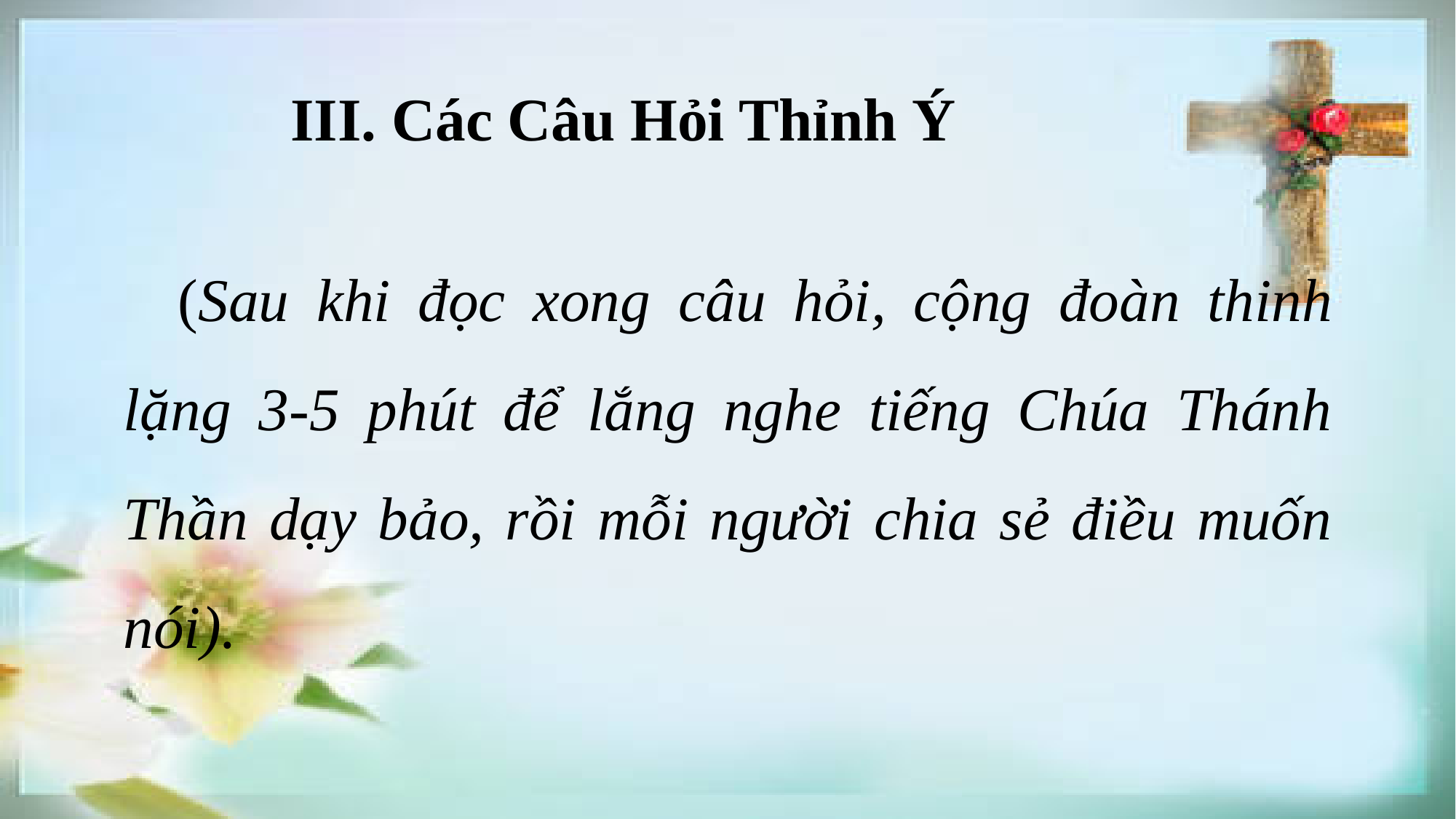

III. Các Câu Hỏi Thỉnh Ý

  (Sau khi đọc xong câu hỏi, cộng đoàn thinh lặng 3-5 phút để lắng nghe tiếng Chúa Thánh Thần dạy bảo, rồi mỗi người chia sẻ điều muốn nói).